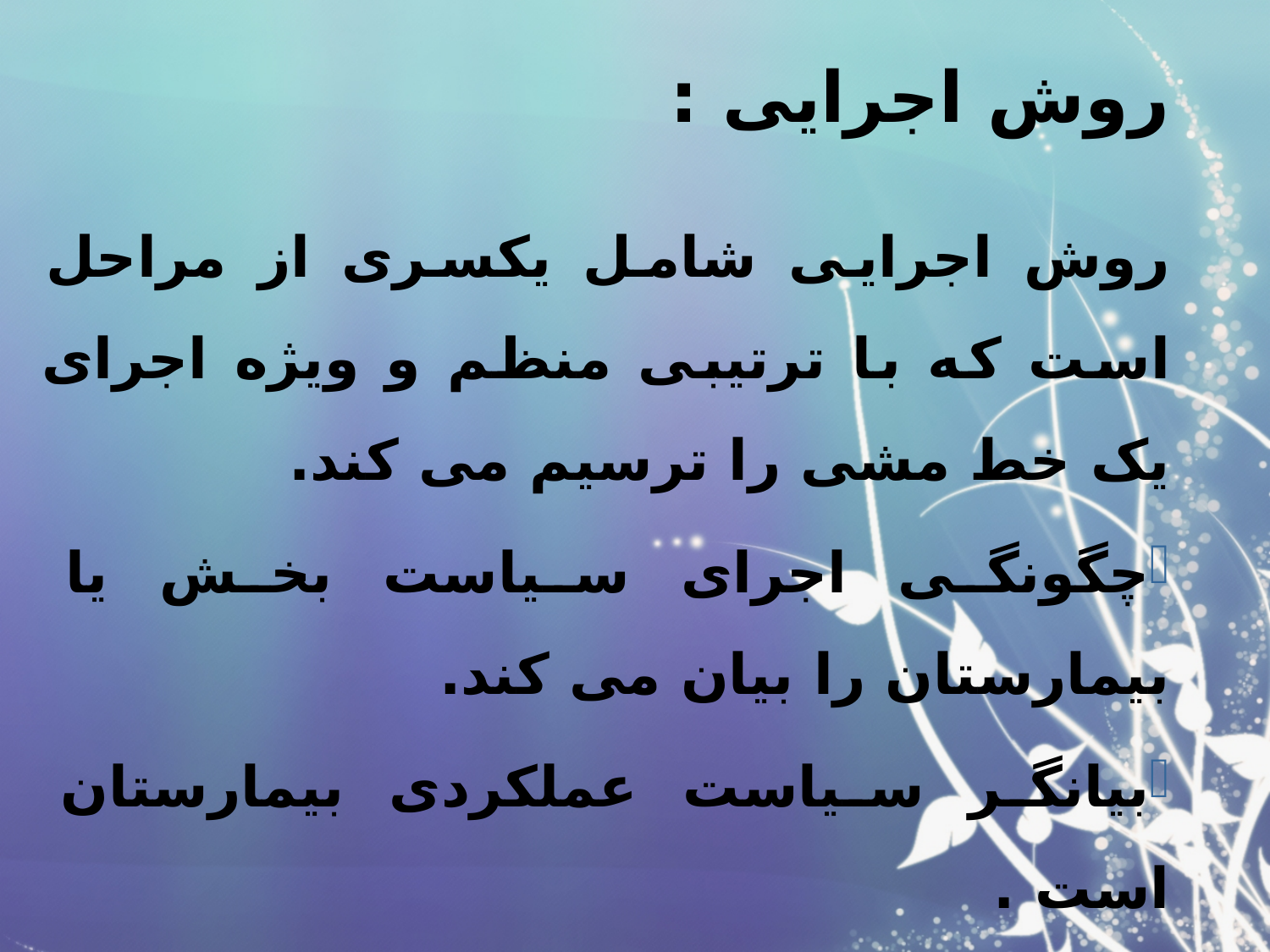

# روش اجرایی :
روش اجرایی شامل یکسری از مراحل است که با ترتیبی منظم و ویژه اجرای یک خط مشی را ترسیم می کند.
چگونگی اجرای سیاست بخش یا بیمارستان را بیان می کند.
بیانگر سیاست عملکردی بیمارستان است .
تحت تاثیر خط مشی مدیران در زمینه فرایند موردنظر می باشد.